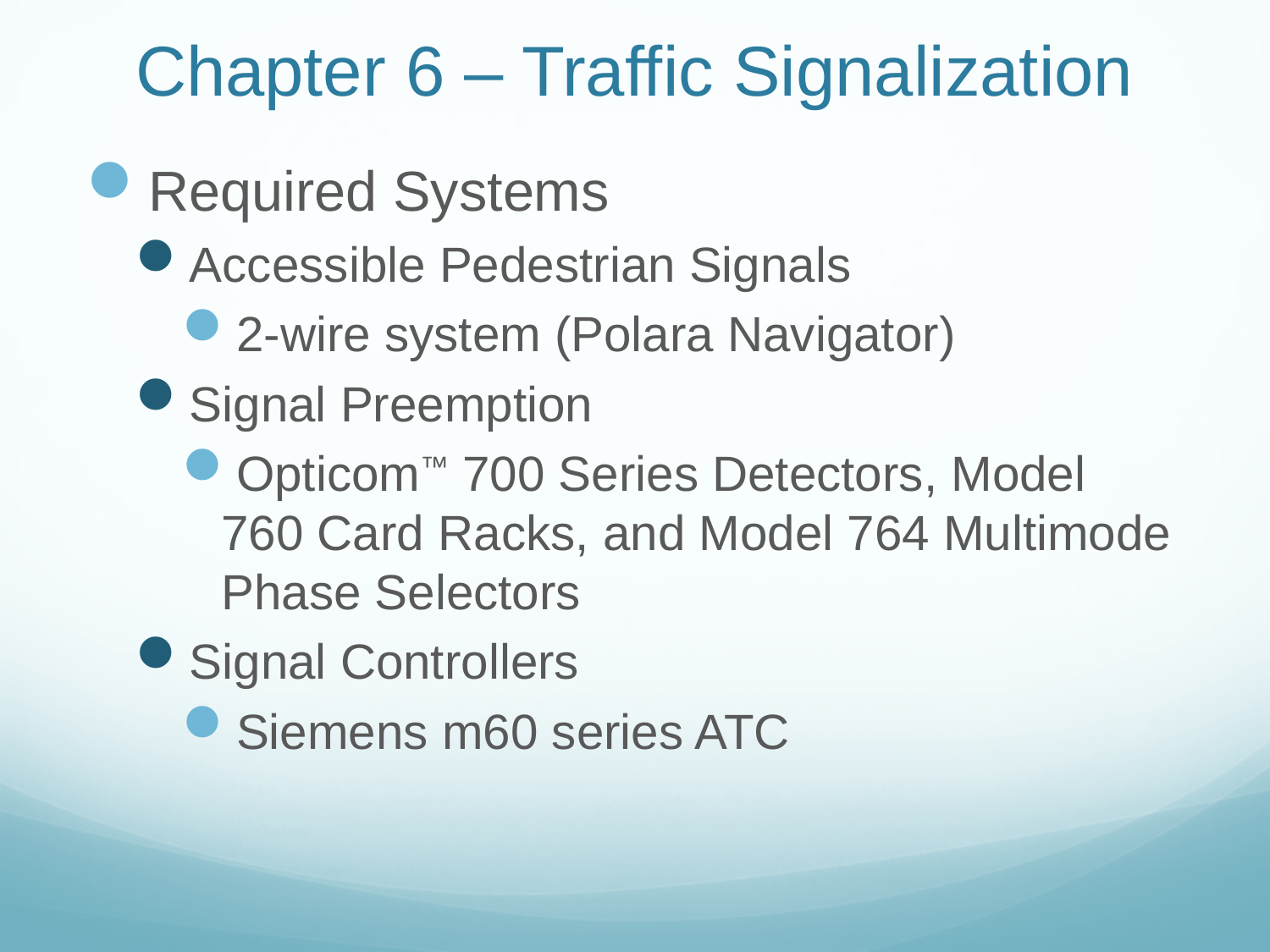

# Chapter 6 – Traffic Signalization
Required Systems
Accessible Pedestrian Signals
2-wire system (Polara Navigator)
Signal Preemption
Opticom™ 700 Series Detectors, Model 760 Card Racks, and Model 764 Multimode Phase Selectors
Signal Controllers
Siemens m60 series ATC